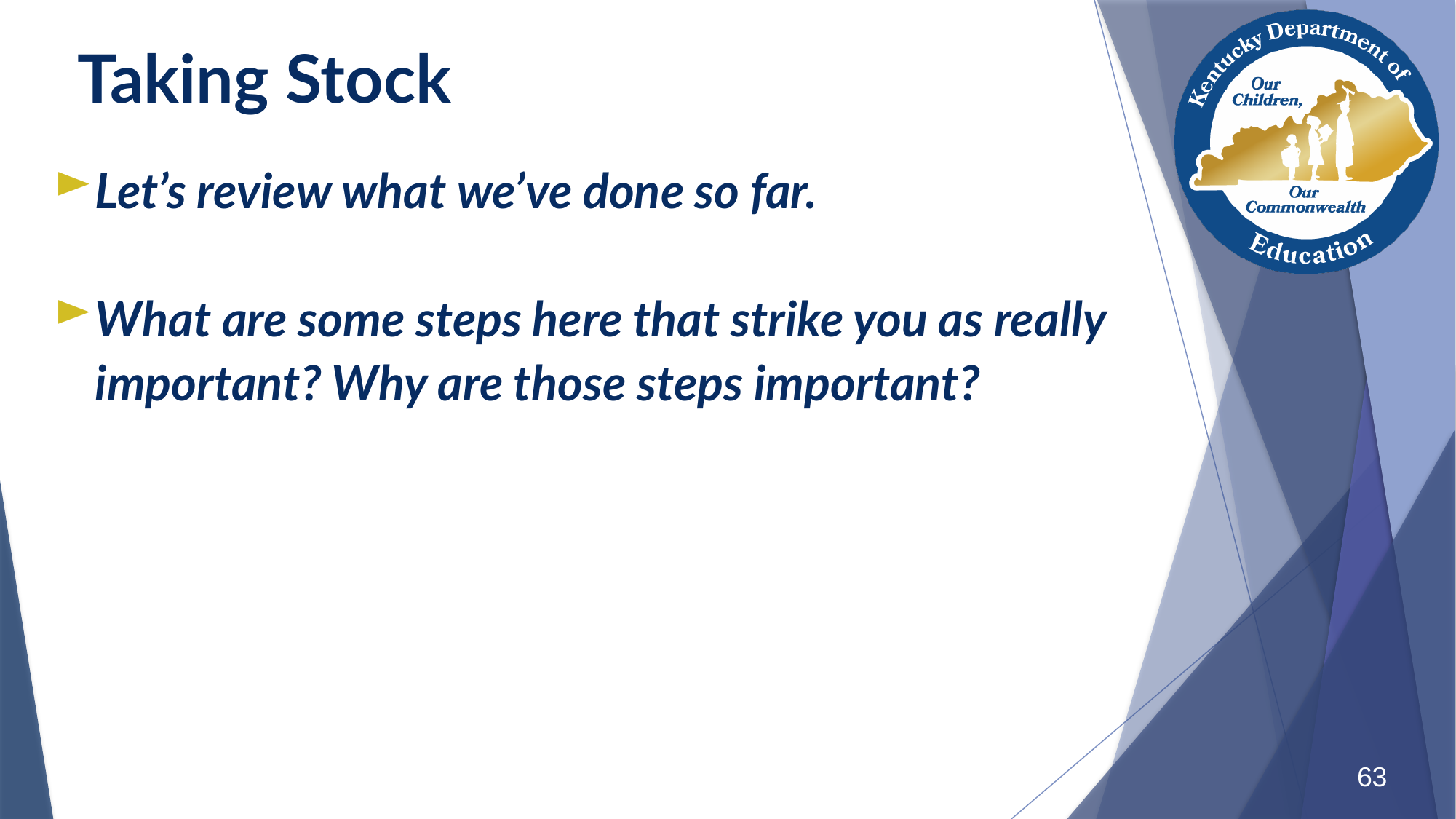

# Taking Stock
Let’s review what we’ve done so far.

What are some steps here that strike you as really important? Why are those steps important?
63